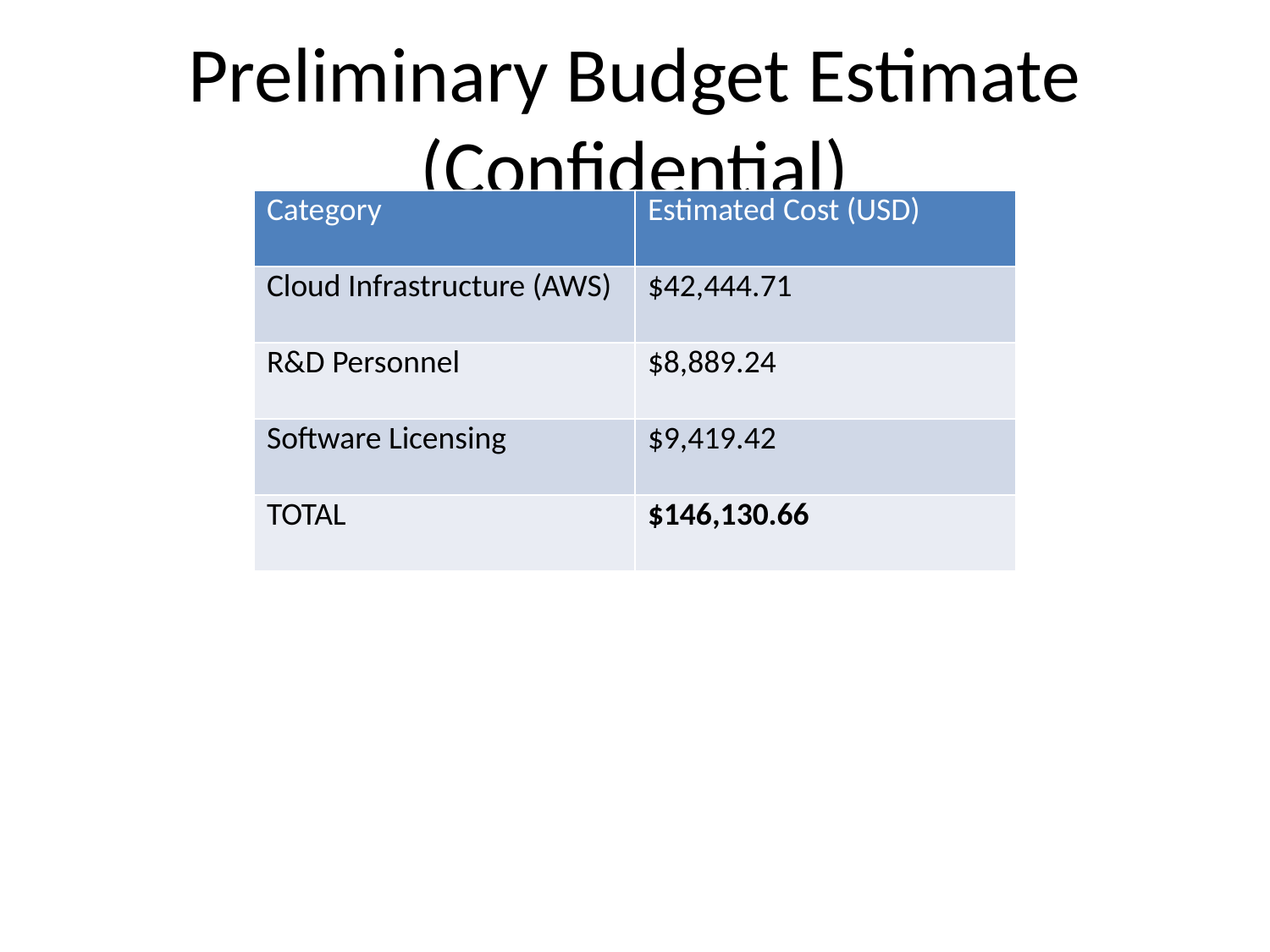

# Preliminary Budget Estimate (Confidential)
| Category | Estimated Cost (USD) |
| --- | --- |
| Cloud Infrastructure (AWS) | $42,444.71 |
| R&D Personnel | $8,889.24 |
| Software Licensing | $9,419.42 |
| TOTAL | $146,130.66 |